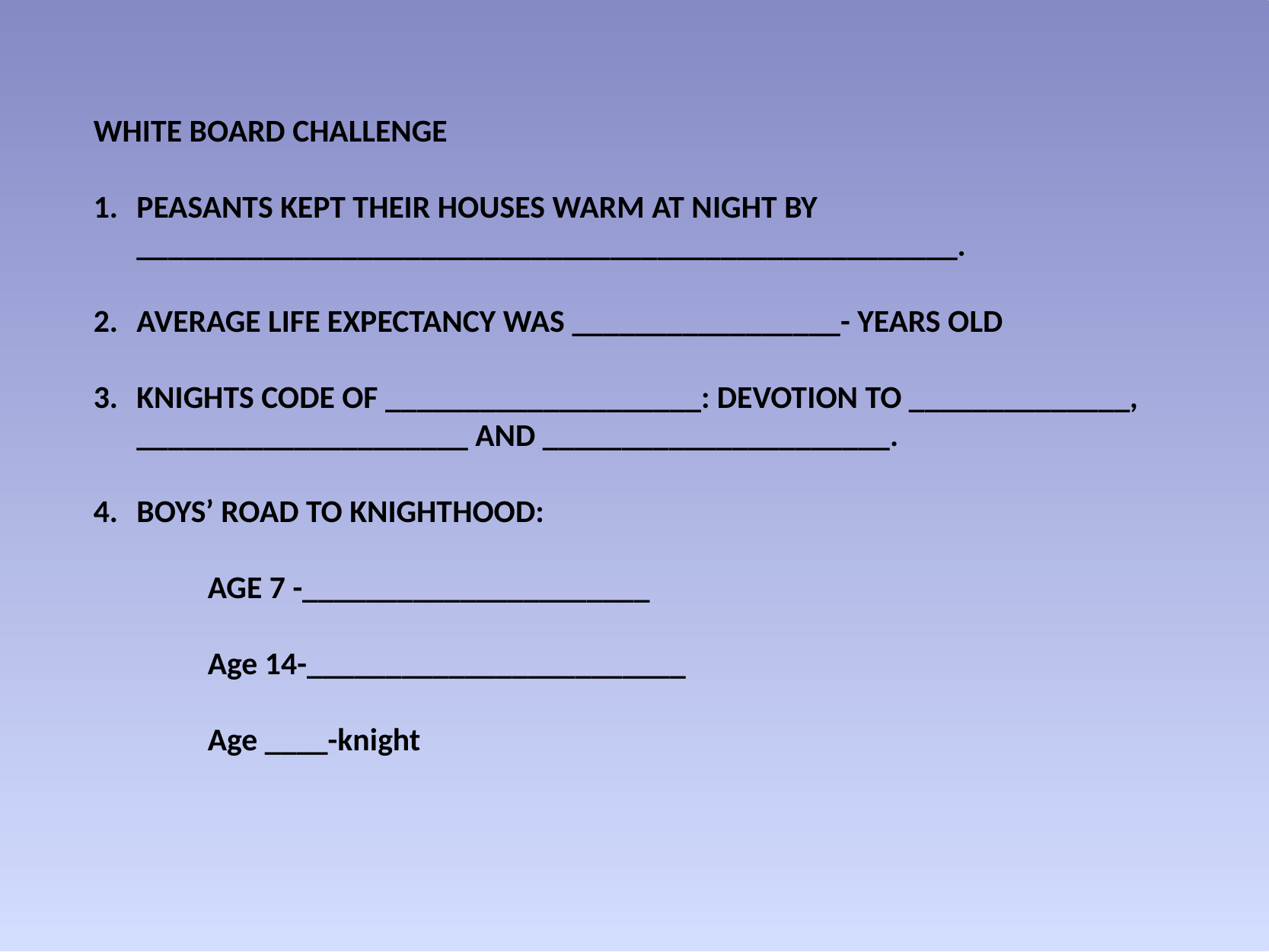

WHITE BOARD CHALLENGE

PEASANTS KEPT THEIR HOUSES WARM AT NIGHT BY ____________________________________________________.

AVERAGE LIFE EXPECTANCY WAS _________________- YEARS OLD

KNIGHTS CODE OF ____________________: DEVOTION TO ______________, _____________________ AND ______________________.

BOYS’ ROAD TO KNIGHTHOOD:

	AGE 7 -______________________

	Age 14-________________________

	Age ____-knight